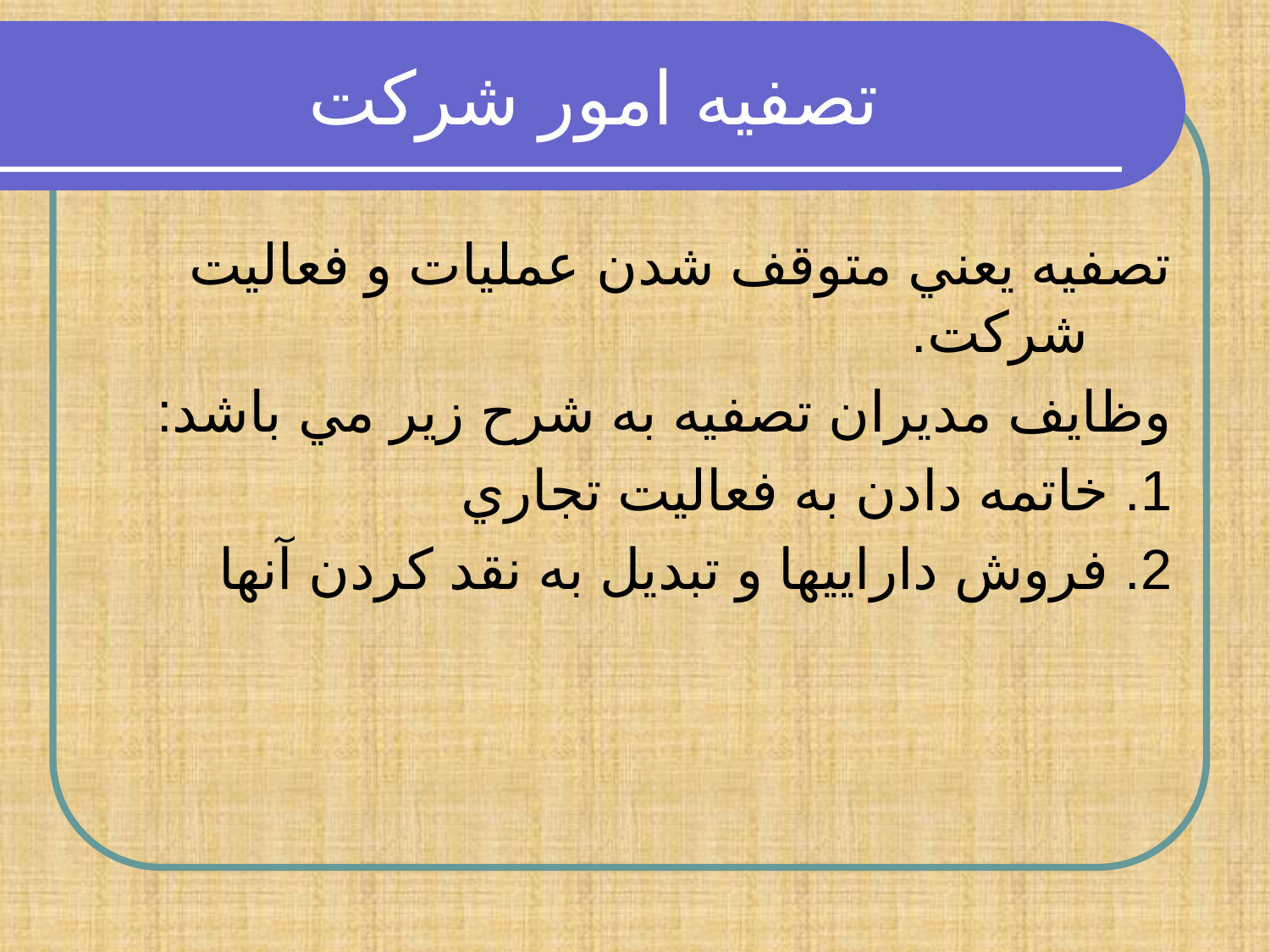

# تصفيه امور شركت
تصفيه يعني متوقف شدن عمليات و فعاليت شركت.
وظايف مديران تصفيه به شرح زير مي باشد:
1. خاتمه دادن به فعاليت تجاري
2. فروش داراييها و تبديل به نقد كردن آنها